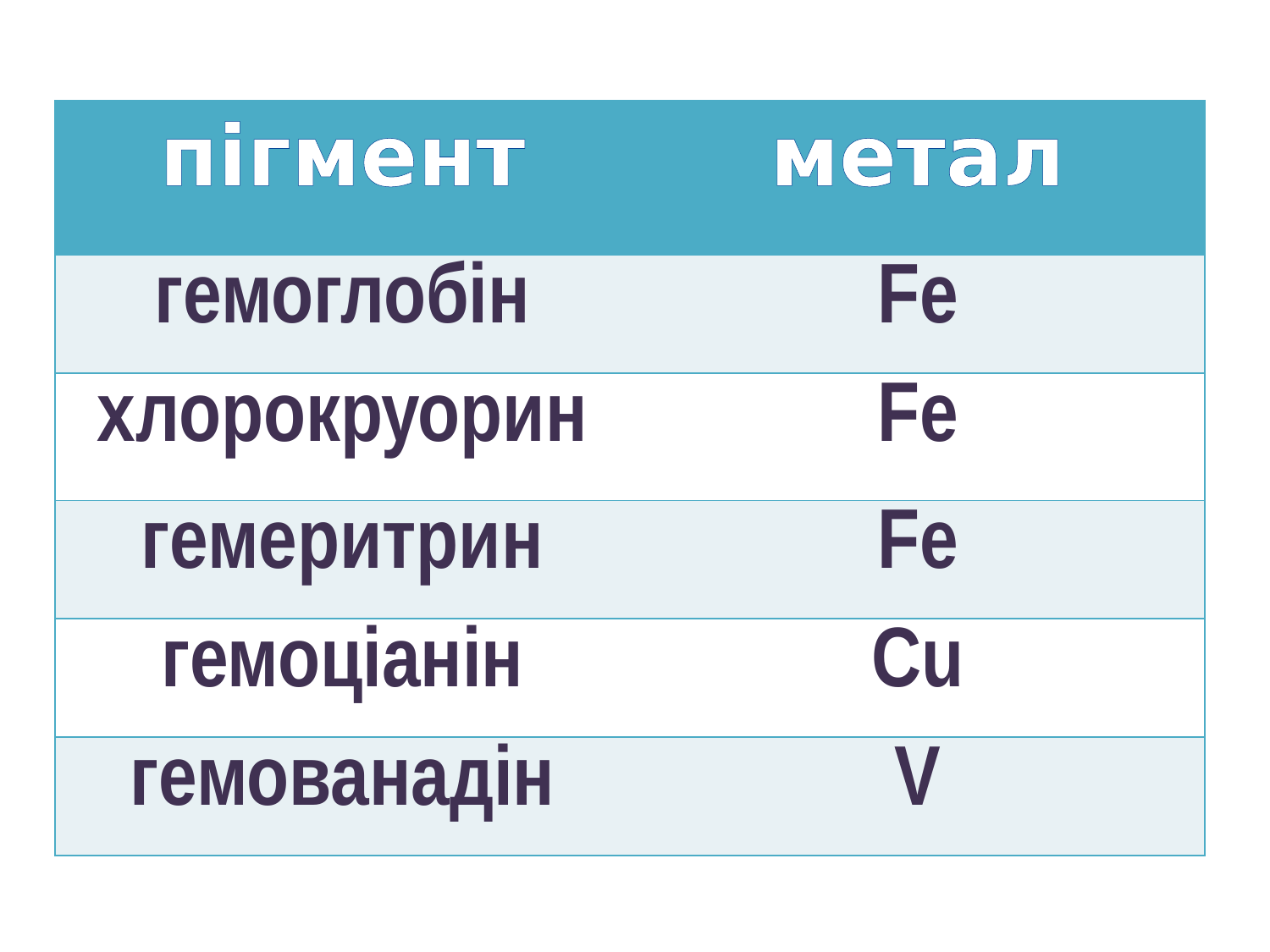

| пігмент | метал |
| --- | --- |
| гемоглобін | Fe |
| хлорокруорин | Fe |
| гемеритрин | Fe |
| гемоціанін | Cu |
| гемованадін | V |